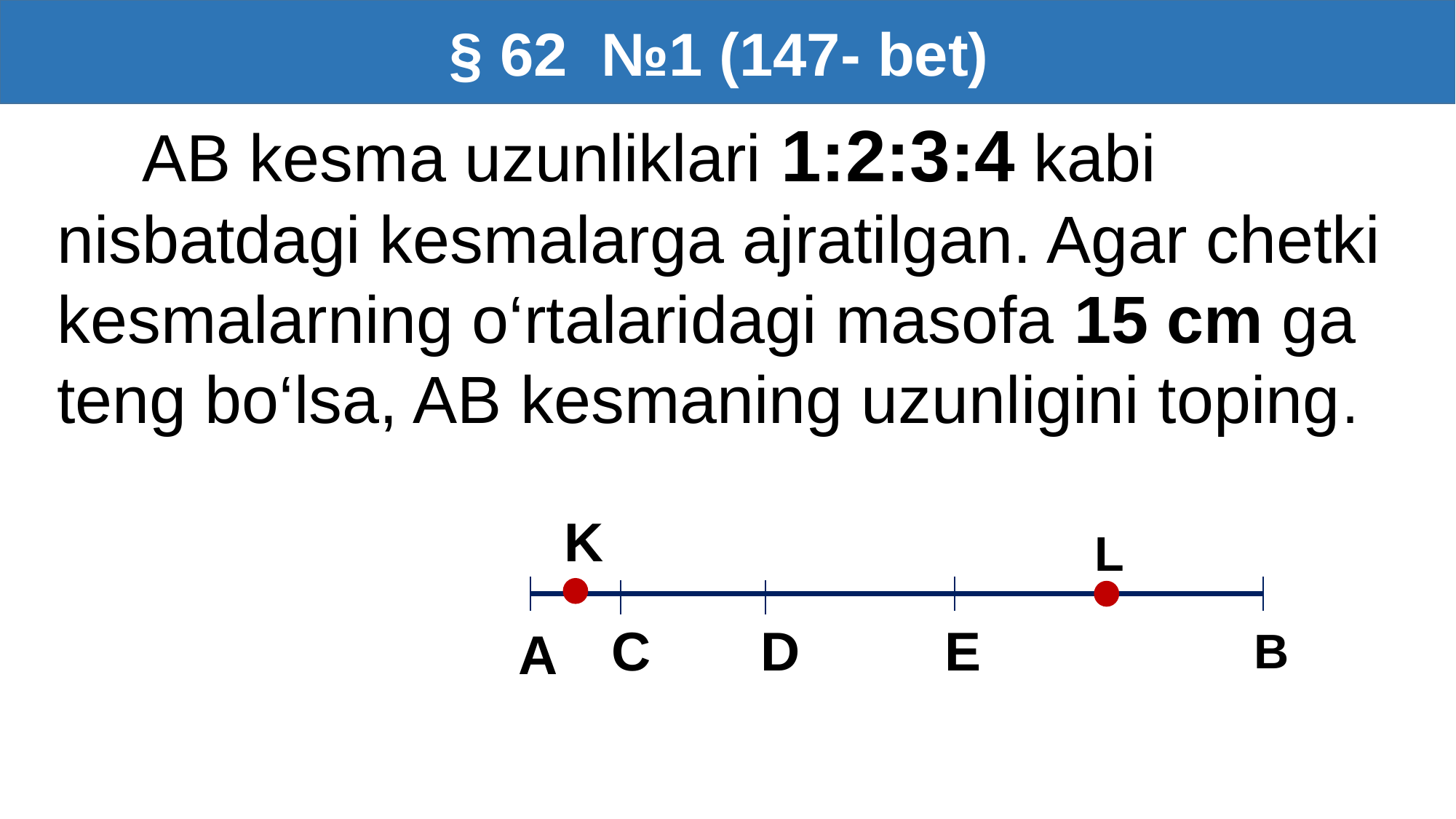

§ 62  №1 (147- bet)
AB kesma uzunliklari 1:2:3:4 kabi nisbatdagi kesmalarga ajratilgan. Agar chetki kesmalarning o‘rtalaridagi masofa 15 cm ga teng bo‘lsa, AB kesmaning uzunligini toping.
K
L

C
D
E
A
B